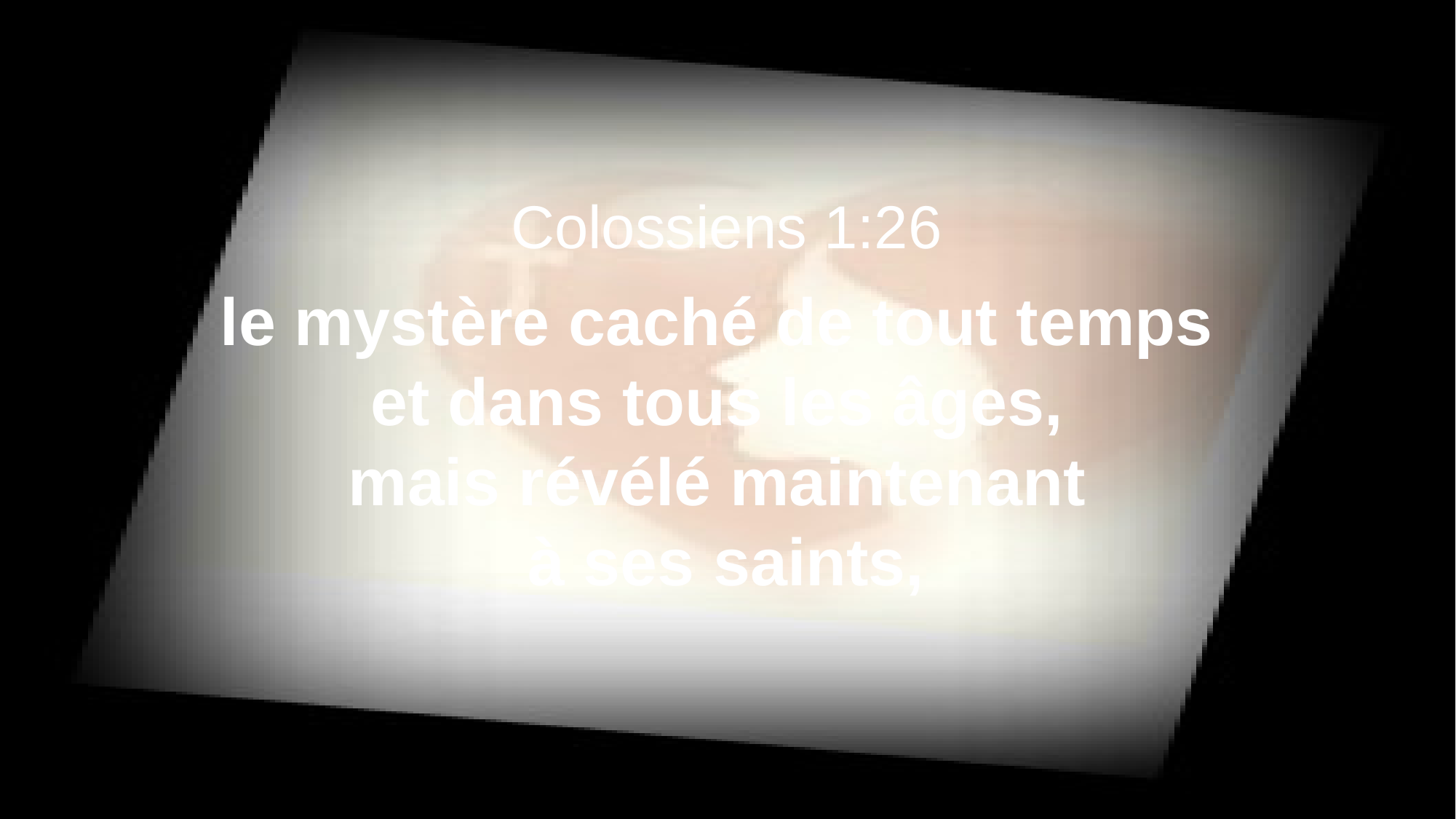

Colossiens 1:26

le mystère caché de tout temps
et dans tous les âges,
mais révélé maintenant
à ses saints,